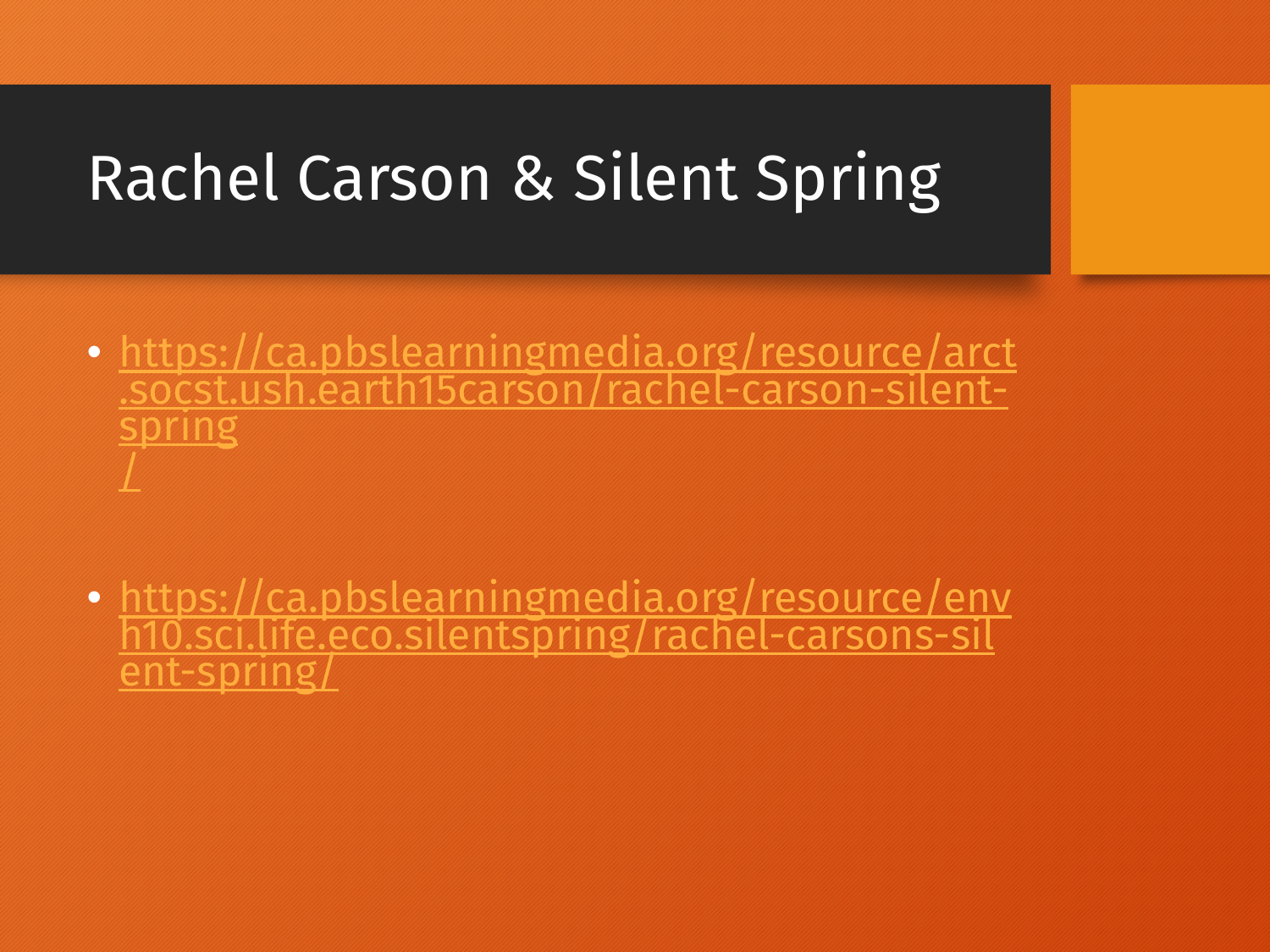

# Rachel Carson & Silent Spring
https://ca.pbslearningmedia.org/resource/arct.socst.ush.earth15carson/rachel-carson-silent-spring/

https://ca.pbslearningmedia.org/resource/envh10.sci.life.eco.silentspring/rachel-carsons-silent-spring/